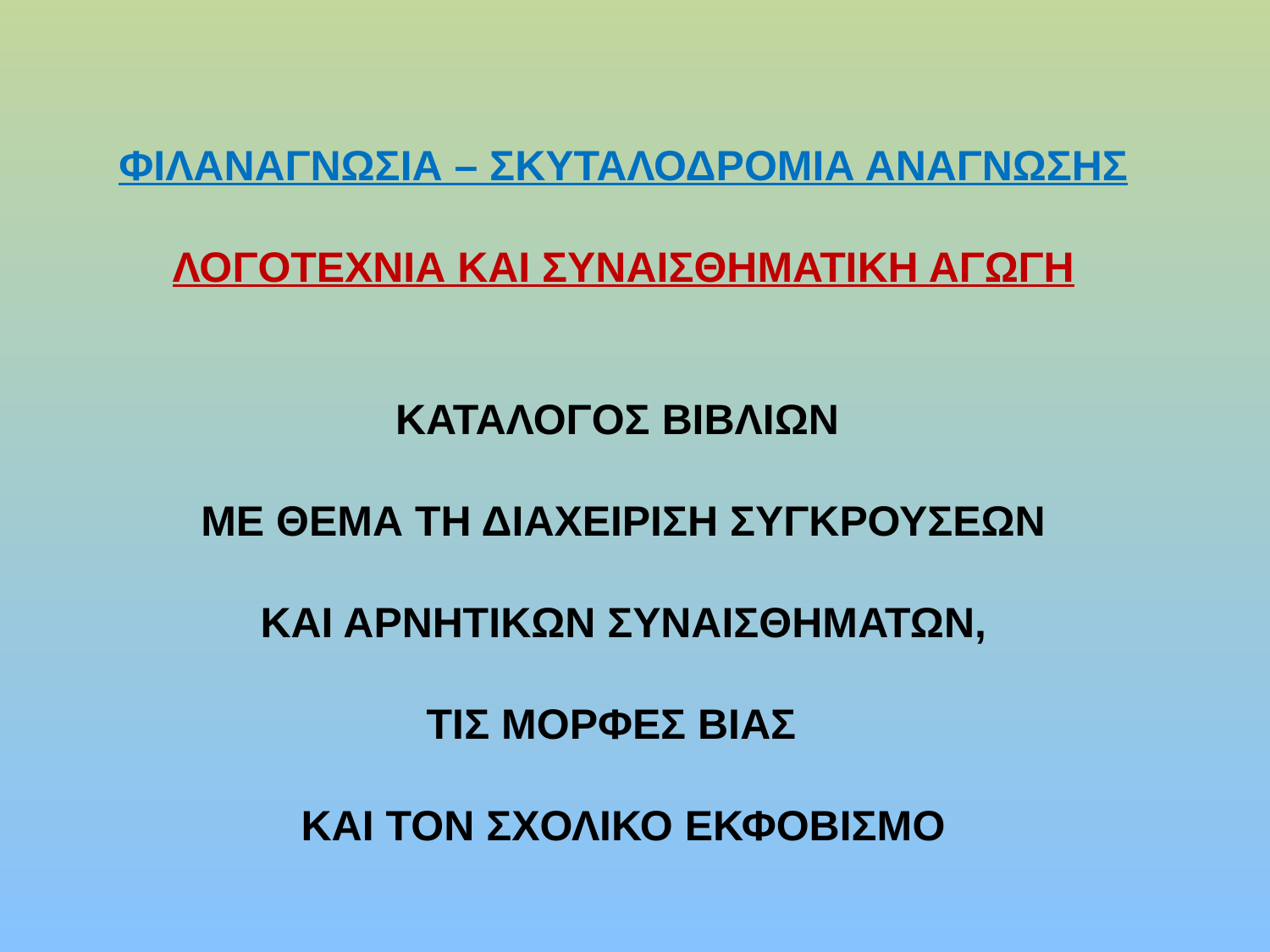

ΦΙΛΑΝΑΓΝΩΣΙΑ – ΣΚΥΤΑΛΟΔΡΟΜΙΑ ΑΝΑΓΝΩΣΗΣ

ΛΟΓΟΤΕΧΝΙΑ ΚΑΙ ΣΥΝΑΙΣΘΗΜΑΤΙΚΗ ΑΓΩΓΗ

ΚΑΤΑΛΟΓΟΣ ΒΙΒΛΙΩΝ

ΜΕ ΘΕΜΑ ΤΗ ΔΙΑΧΕΙΡΙΣΗ ΣΥΓΚΡΟΥΣΕΩΝ

ΚΑΙ ΑΡΝΗΤΙΚΩΝ ΣΥΝΑΙΣΘΗΜΑΤΩΝ,

ΤΙΣ ΜΟΡΦΕΣ ΒΙΑΣ

ΚΑΙ ΤΟΝ ΣΧΟΛΙΚΟ ΕΚΦΟΒΙΣΜΟ